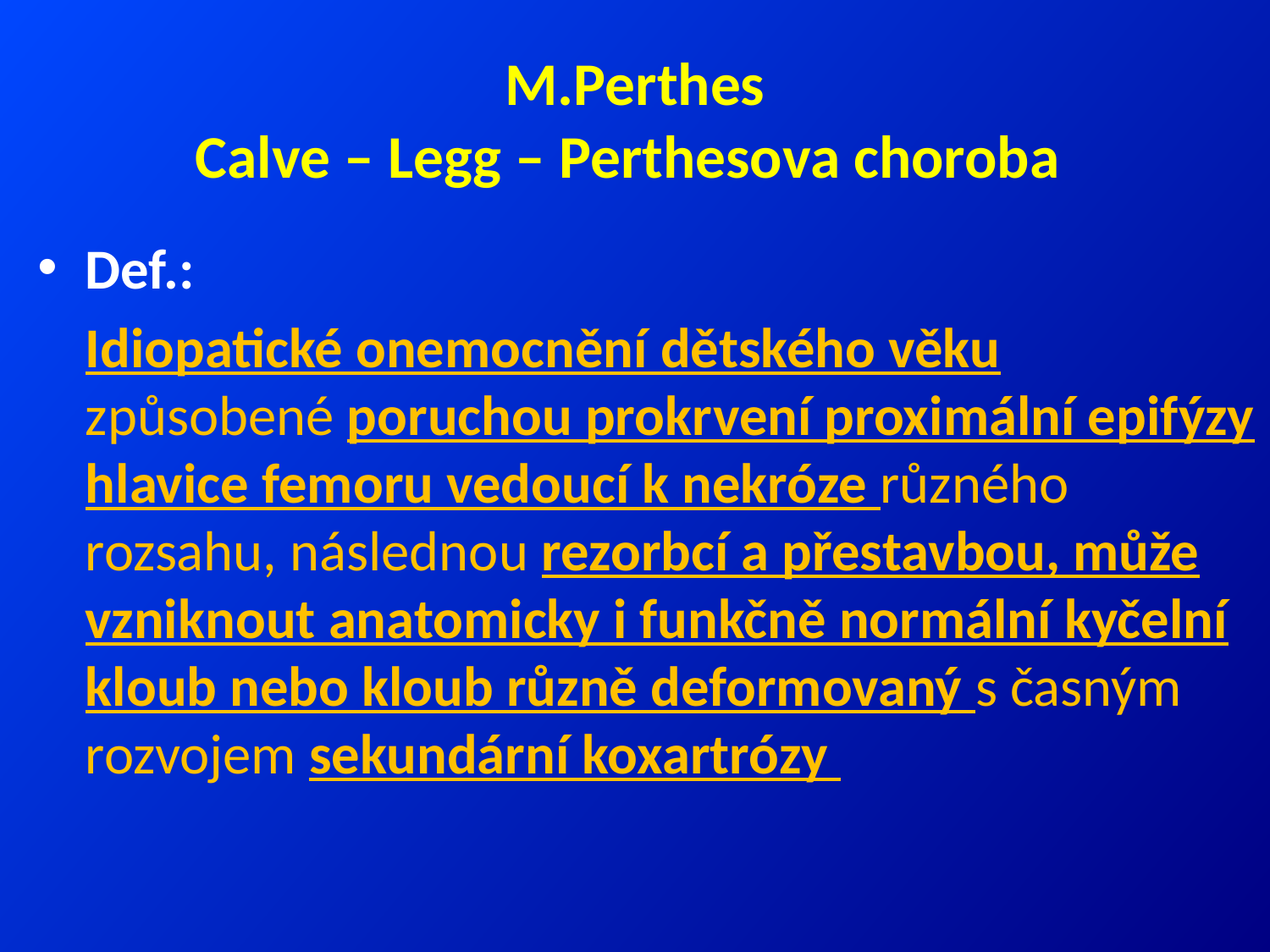

# M.Perthes Calve – Legg – Perthesova choroba
Def.:
	Idiopatické onemocnění dětského věku způsobené poruchou prokrvení proximální epifýzy hlavice femoru vedoucí k nekróze různého rozsahu, následnou rezorbcí a přestavbou, může vzniknout anatomicky i funkčně normální kyčelní kloub nebo kloub různě deformovaný s časným rozvojem sekundární koxartrózy